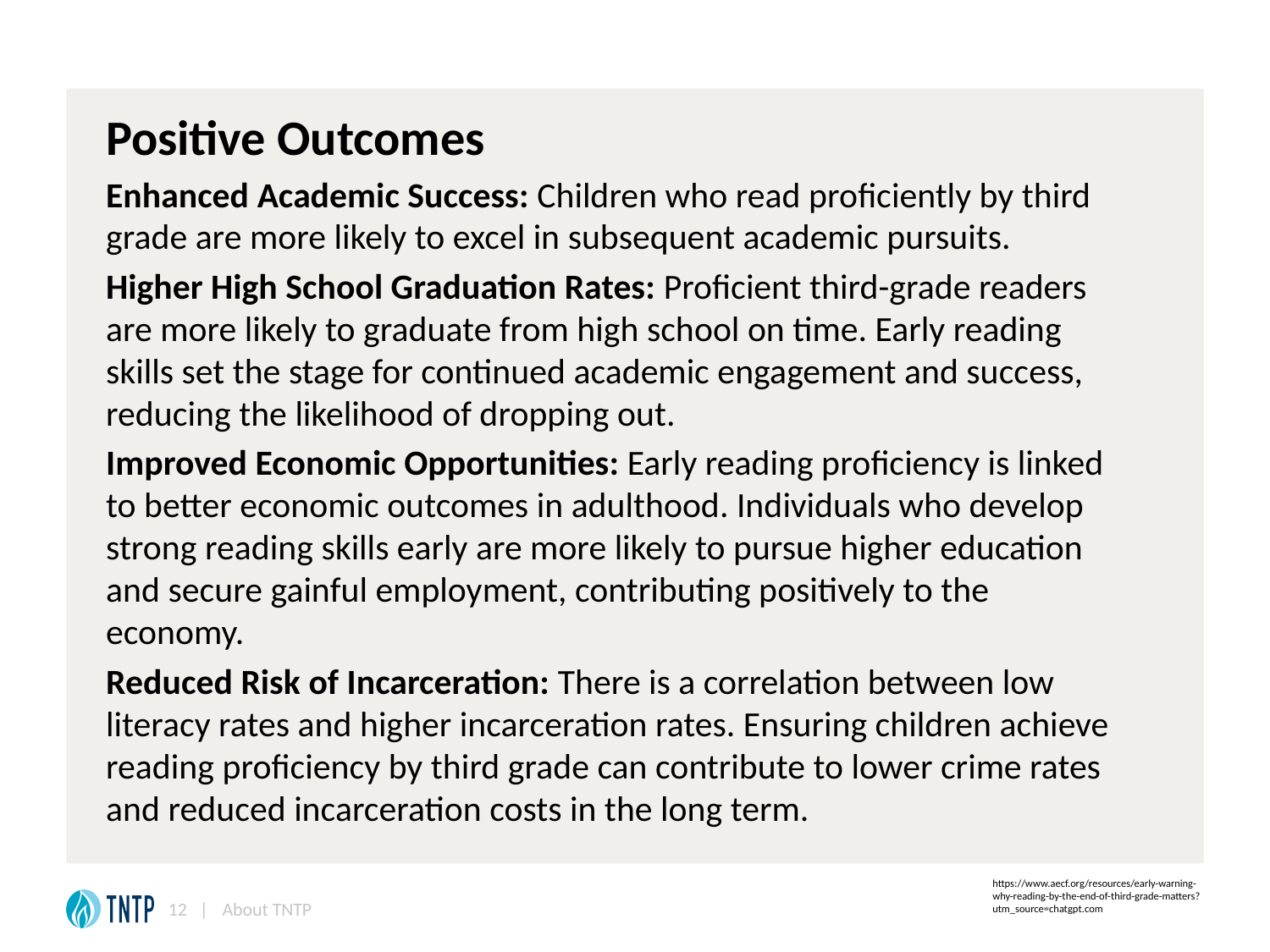

Positive Outcomes
Enhanced Academic Success: Children who read proficiently by third grade are more likely to excel in subsequent academic pursuits.
Higher High School Graduation Rates: Proficient third-grade readers are more likely to graduate from high school on time. Early reading skills set the stage for continued academic engagement and success, reducing the likelihood of dropping out.
Improved Economic Opportunities: Early reading proficiency is linked to better economic outcomes in adulthood. Individuals who develop strong reading skills early are more likely to pursue higher education and secure gainful employment, contributing positively to the economy.
Reduced Risk of Incarceration: There is a correlation between low literacy rates and higher incarceration rates. Ensuring children achieve reading proficiency by third grade can contribute to lower crime rates and reduced incarceration costs in the long term.
https://www.aecf.org/resources/early-warning-why-reading-by-the-end-of-third-grade-matters?utm_source=chatgpt.com
12   |
About TNTP